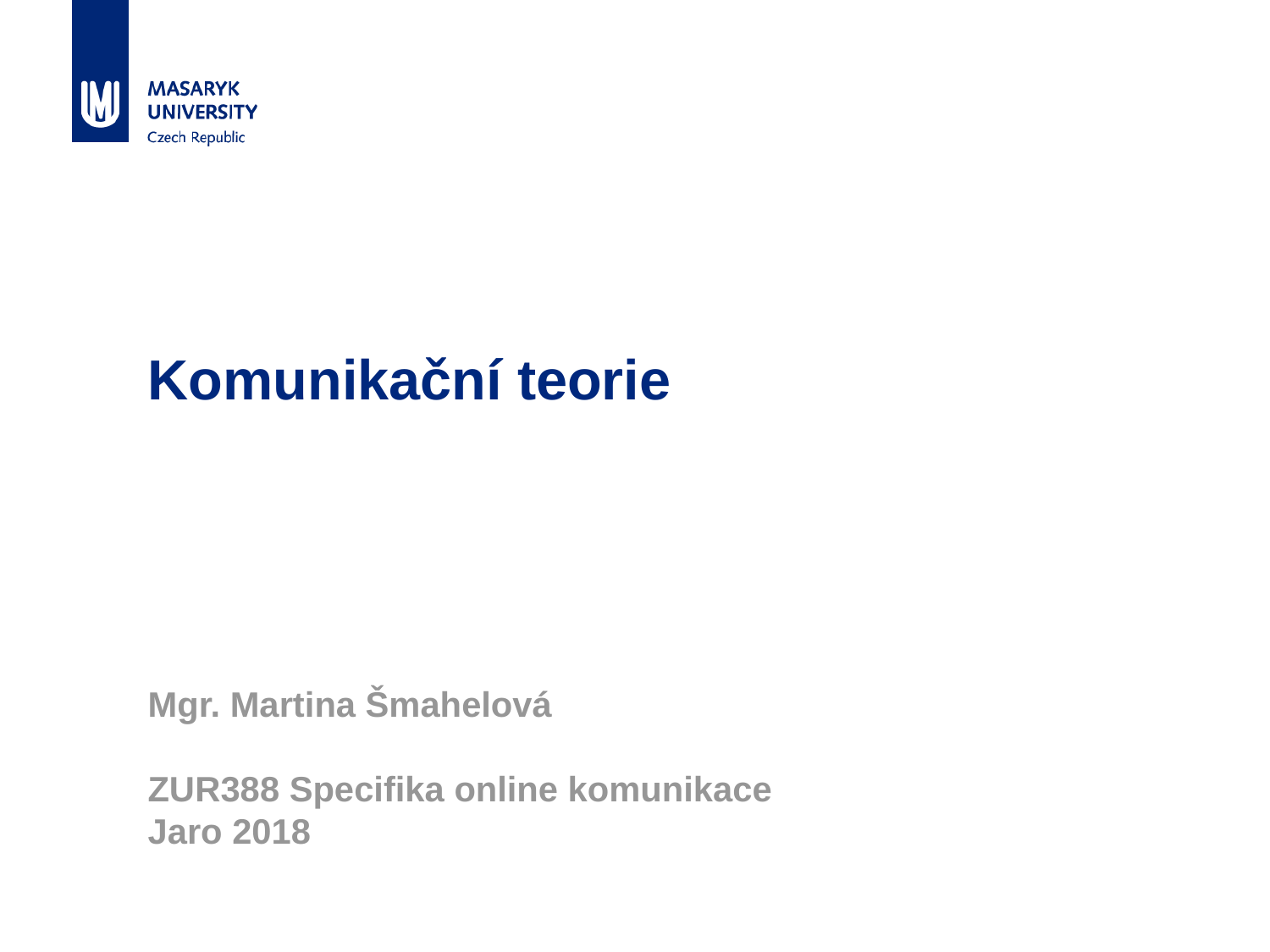

# Komunikační teorie Mgr. Martina Šmahelová ZUR388 Specifika online komunikace Jaro 2018